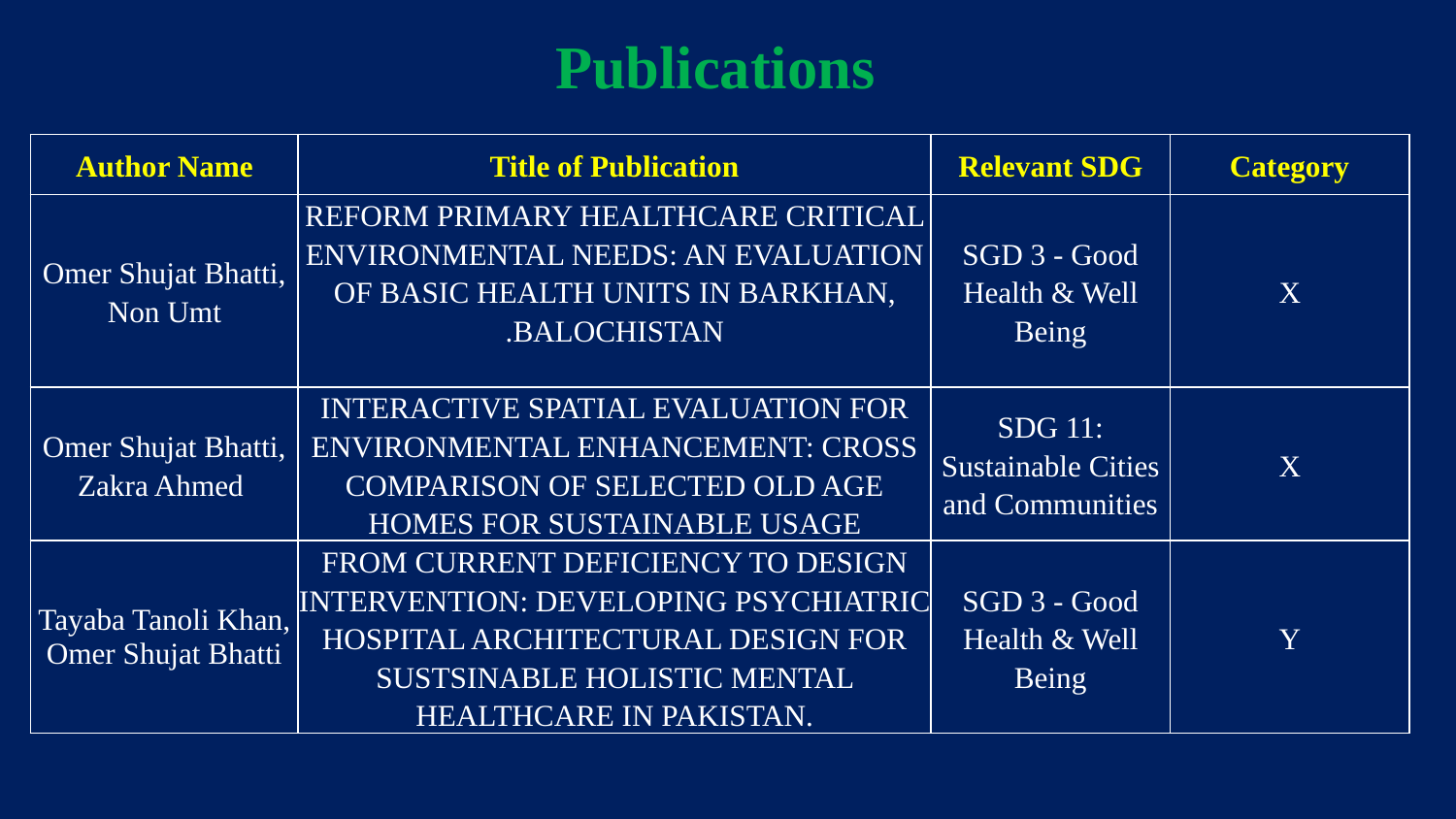

Publications
| Author Name | Title of Publication | Relevant SDG | Category |
| --- | --- | --- | --- |
| Omer Shujat Bhatti, Non Umt | REFORM PRIMARY HEALTHCARE CRITICAL ENVIRONMENTAL NEEDS: AN EVALUATION OF BASIC HEALTH UNITS IN BARKHAN, BALOCHISTAN. | SGD 3 - Good Health & Well Being | X |
| Omer Shujat Bhatti, Zakra Ahmed | INTERACTIVE SPATIAL EVALUATION FOR ENVIRONMENTAL ENHANCEMENT: CROSS COMPARISON OF SELECTED OLD AGE HOMES FOR SUSTAINABLE USAGE | SDG 11: Sustainable Cities and Communities | X |
| Tayaba Tanoli Khan, Omer Shujat Bhatti | FROM CURRENT DEFICIENCY TO DESIGN INTERVENTION: DEVELOPING PSYCHIATRIC HOSPITAL ARCHITECTURAL DESIGN FOR SUSTSINABLE HOLISTIC MENTAL HEALTHCARE IN PAKISTAN. | SGD 3 - Good Health & Well Being | Y |